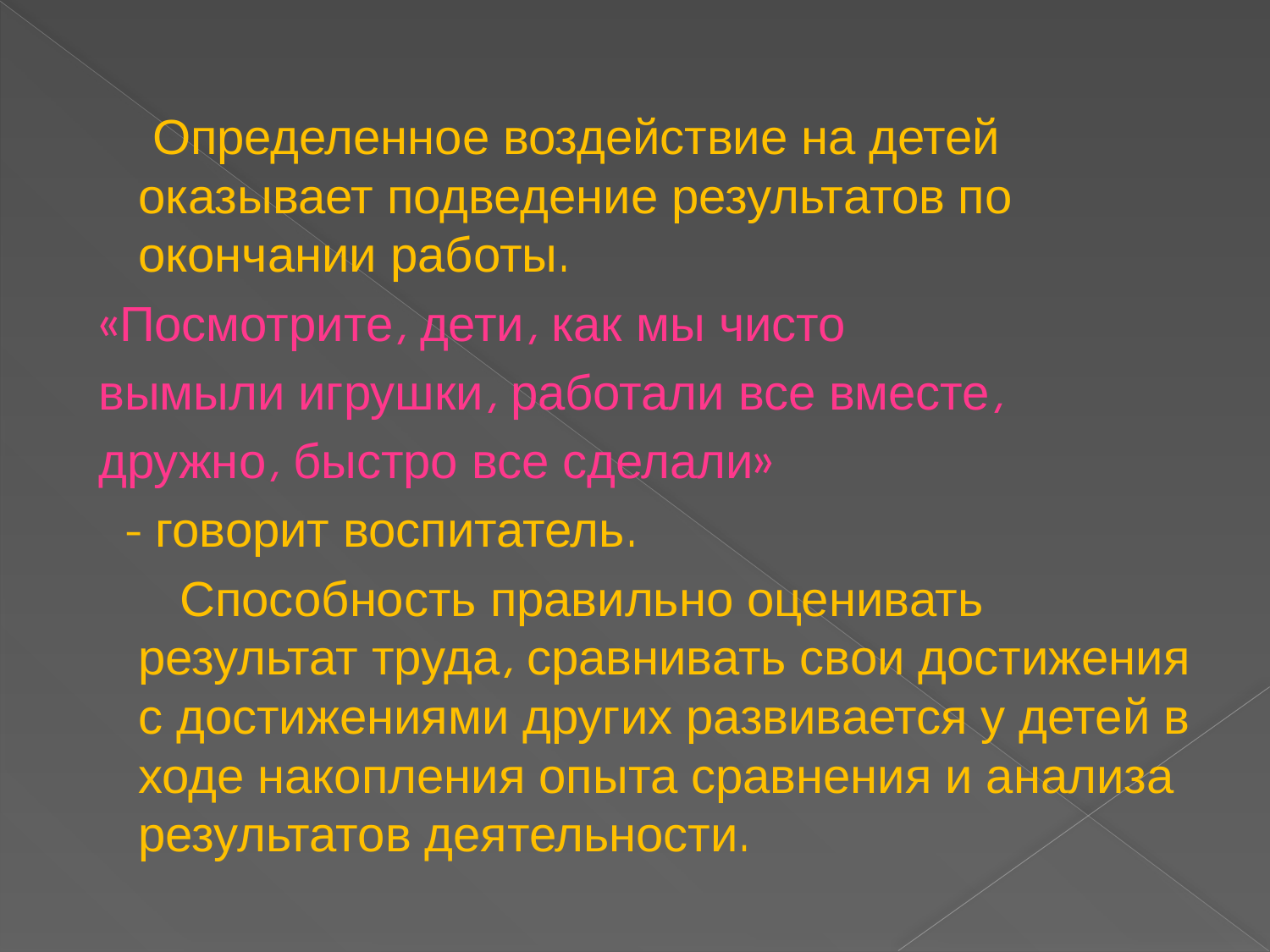

#
     Определенное воздействие на детей оказывает подведение результатов по окончании работы.
 «Посмотрите, дети, как мы чисто
 вымыли игрушки, работали все вместе,
 дружно, быстро все сделали»
   - говорит воспитатель.
       Способность правильно оценивать результат труда, сравнивать свои достижения с достижениями других развивается у детей в ходе накопления опыта сравнения и анализа результатов деятельности.